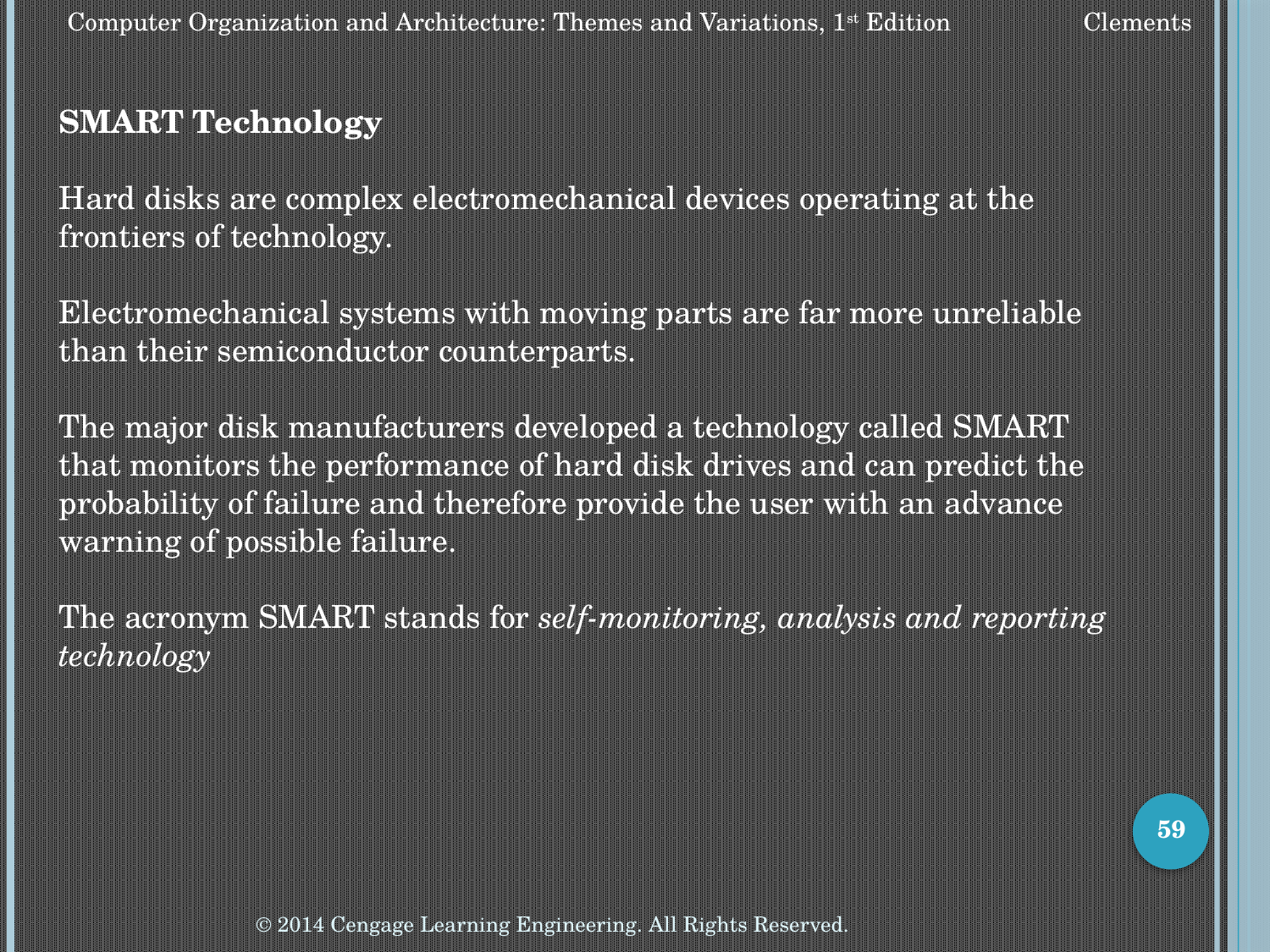

Computer Organization and Architecture: Themes and Variations, 1st Edition 	Clements
SMART Technology

Hard disks are complex electromechanical devices operating at the frontiers of technology.

Electromechanical systems with moving parts are far more unreliable than their semiconductor counterparts.

The major disk manufacturers developed a technology called SMART that monitors the performance of hard disk drives and can predict the probability of failure and therefore provide the user with an advance warning of possible failure.

The acronym SMART stands for self-monitoring, analysis and reporting technology

59
© 2014 Cengage Learning Engineering. All Rights Reserved.